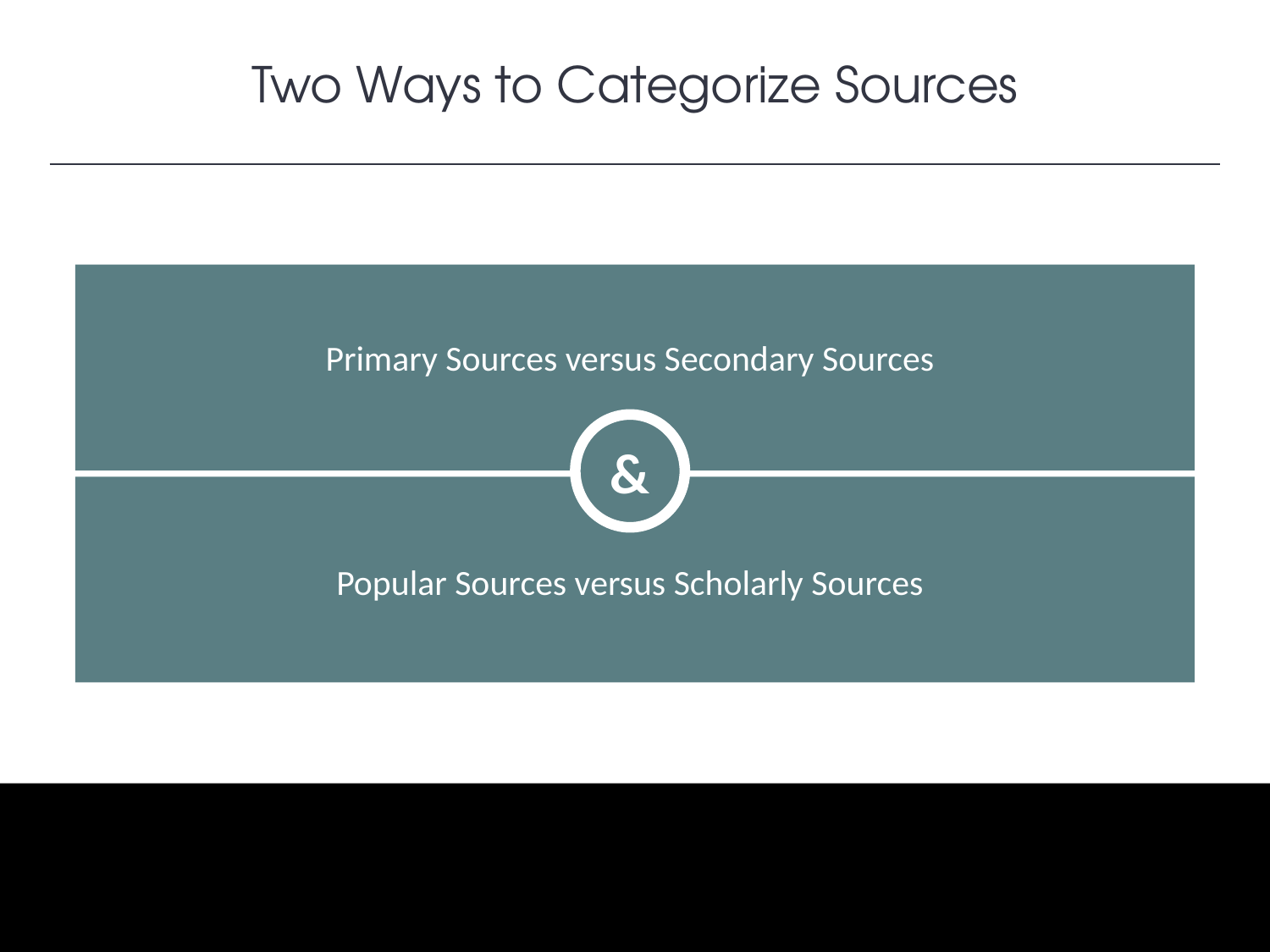

Two Ways to Categorize Sources
HAWKES LEARNING

Primary Sources versus Secondary Sources
&

Popular Sources versus Scholarly Sources